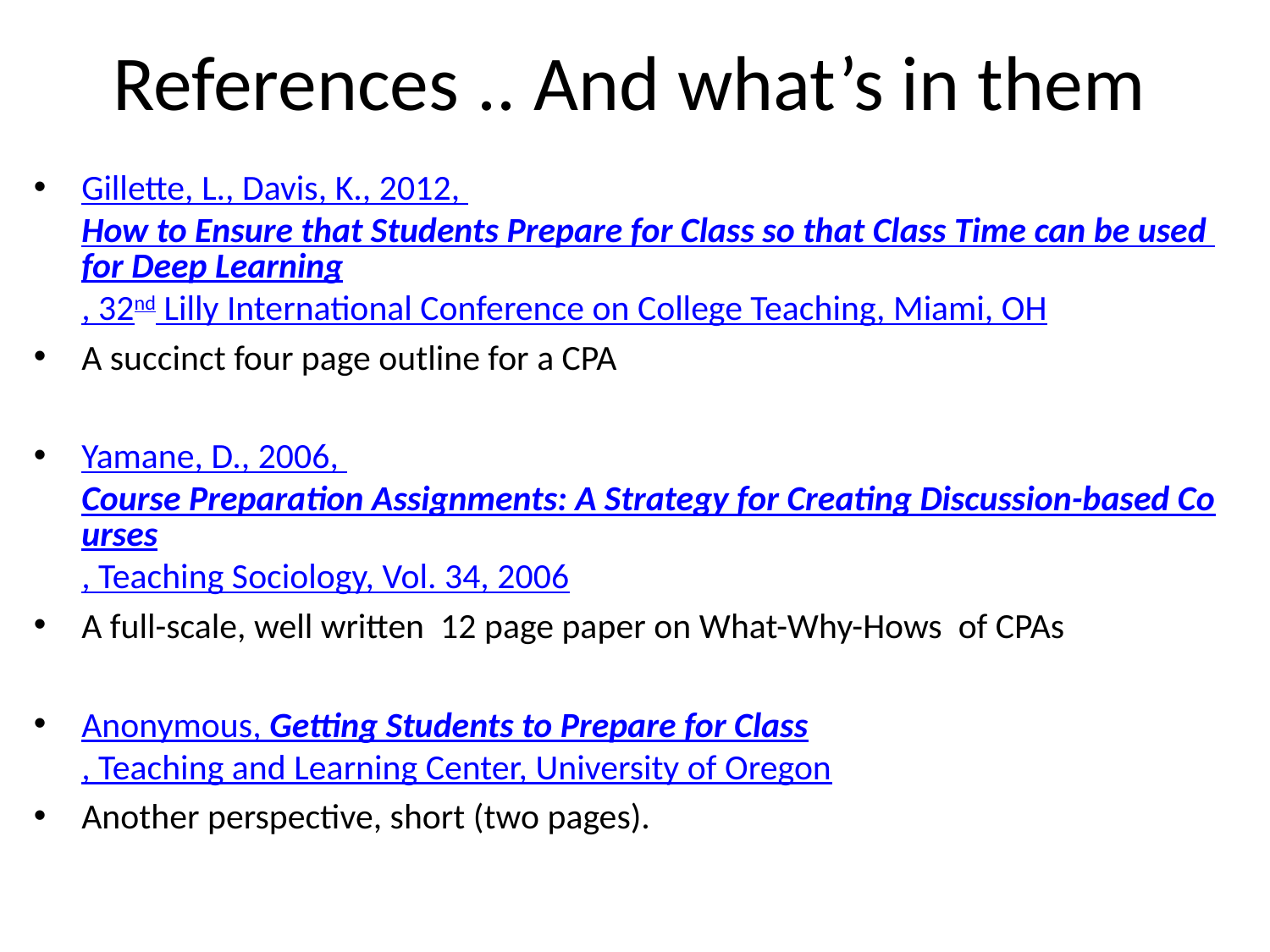

# References .. And what’s in them
Gillette, L., Davis, K., 2012, How to Ensure that Students Prepare for Class so that Class Time can be used for Deep Learning, 32nd Lilly International Conference on College Teaching, Miami, OH
A succinct four page outline for a CPA

Yamane, D., 2006, Course Preparation Assignments: A Strategy for Creating Discussion-based Courses, Teaching Sociology, Vol. 34, 2006
A full-scale, well written  12 page paper on What-Why-Hows  of CPAs

Anonymous, Getting Students to Prepare for Class, Teaching and Learning Center, University of Oregon
Another perspective, short (two pages).